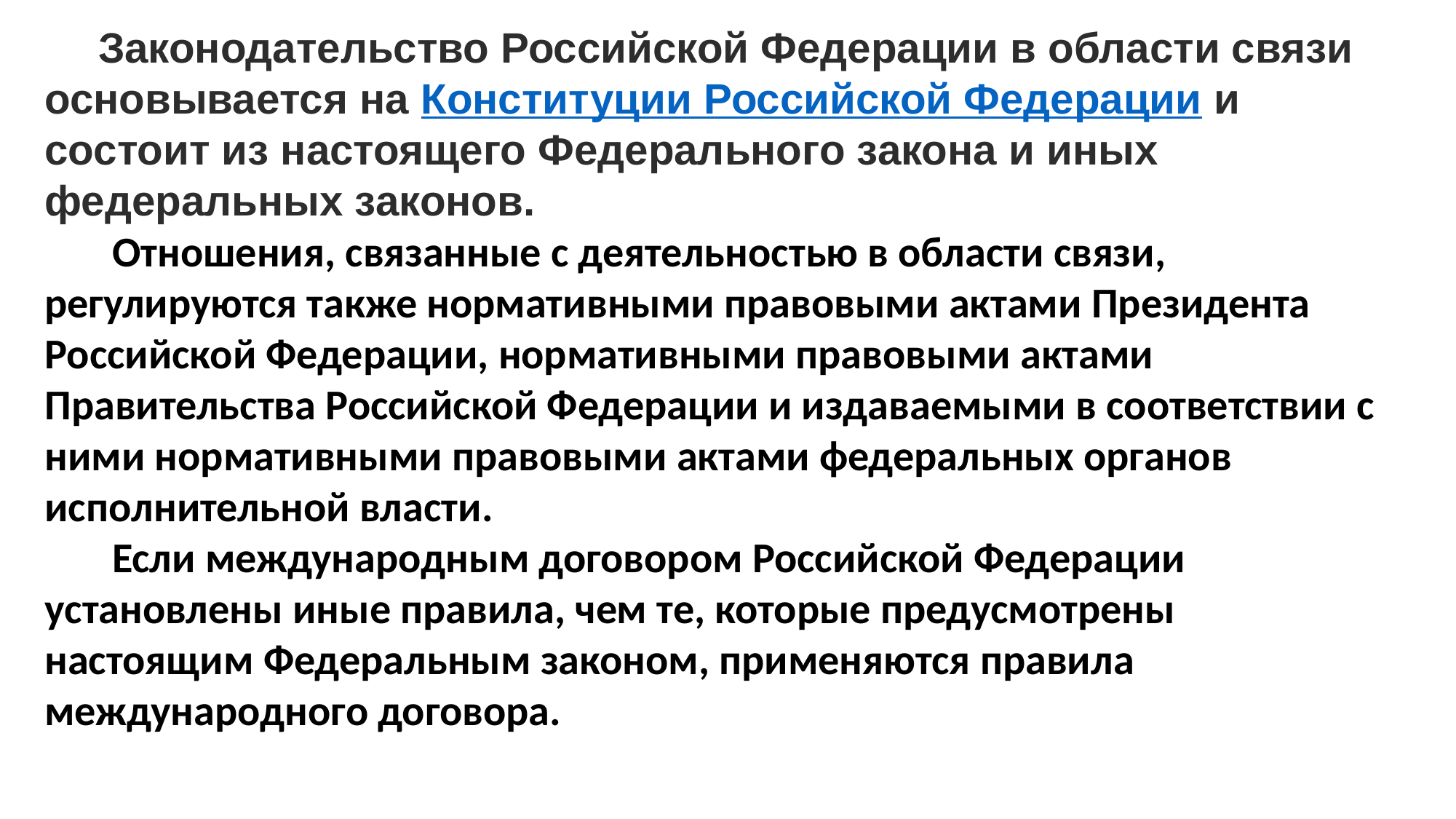

Законодательство Российской Федерации в области связи основывается на Конституции Российской Федерации и состоит из настоящего Федерального закона и иных федеральных законов.
       Отношения, связанные с деятельностью в области связи, регулируются также нормативными правовыми актами Президента Российской Федерации, нормативными правовыми актами Правительства Российской Федерации и издаваемыми в соответствии с ними нормативными правовыми актами федеральных органов исполнительной власти.
       Если международным договором Российской Федерации установлены иные правила, чем те, которые предусмотрены настоящим Федеральным законом, применяются правила международного договора.